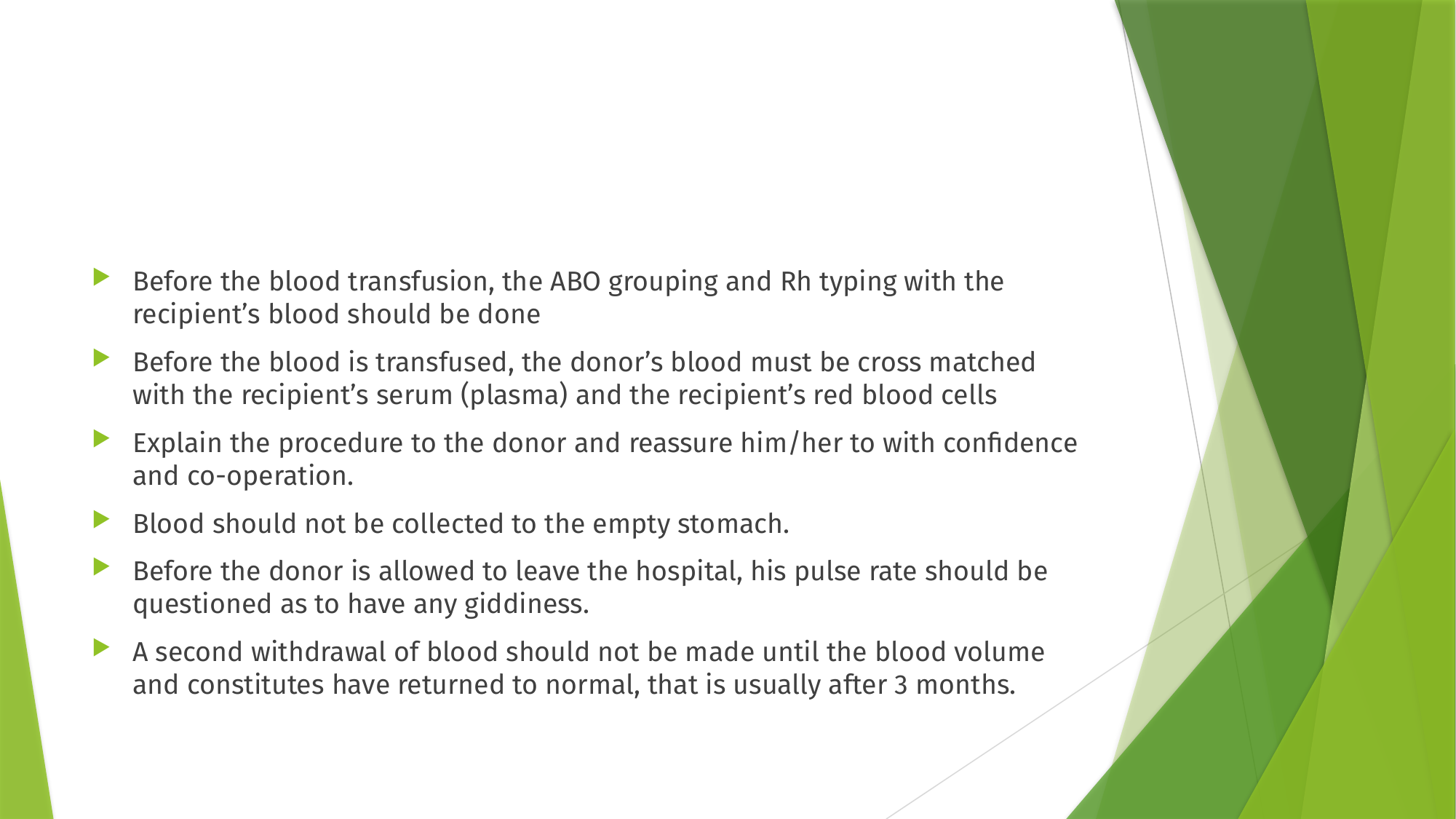

#
Before the blood transfusion, the ABO grouping and Rh typing with the recipient’s blood should be done
Before the blood is transfused, the donor’s blood must be cross matched with the recipient’s serum (plasma) and the recipient’s red blood cells
Explain the procedure to the donor and reassure him/her to with confidence and co-operation.
Blood should not be collected to the empty stomach.
Before the donor is allowed to leave the hospital, his pulse rate should be questioned as to have any giddiness.
A second withdrawal of blood should not be made until the blood volume and constitutes have returned to normal, that is usually after 3 months.